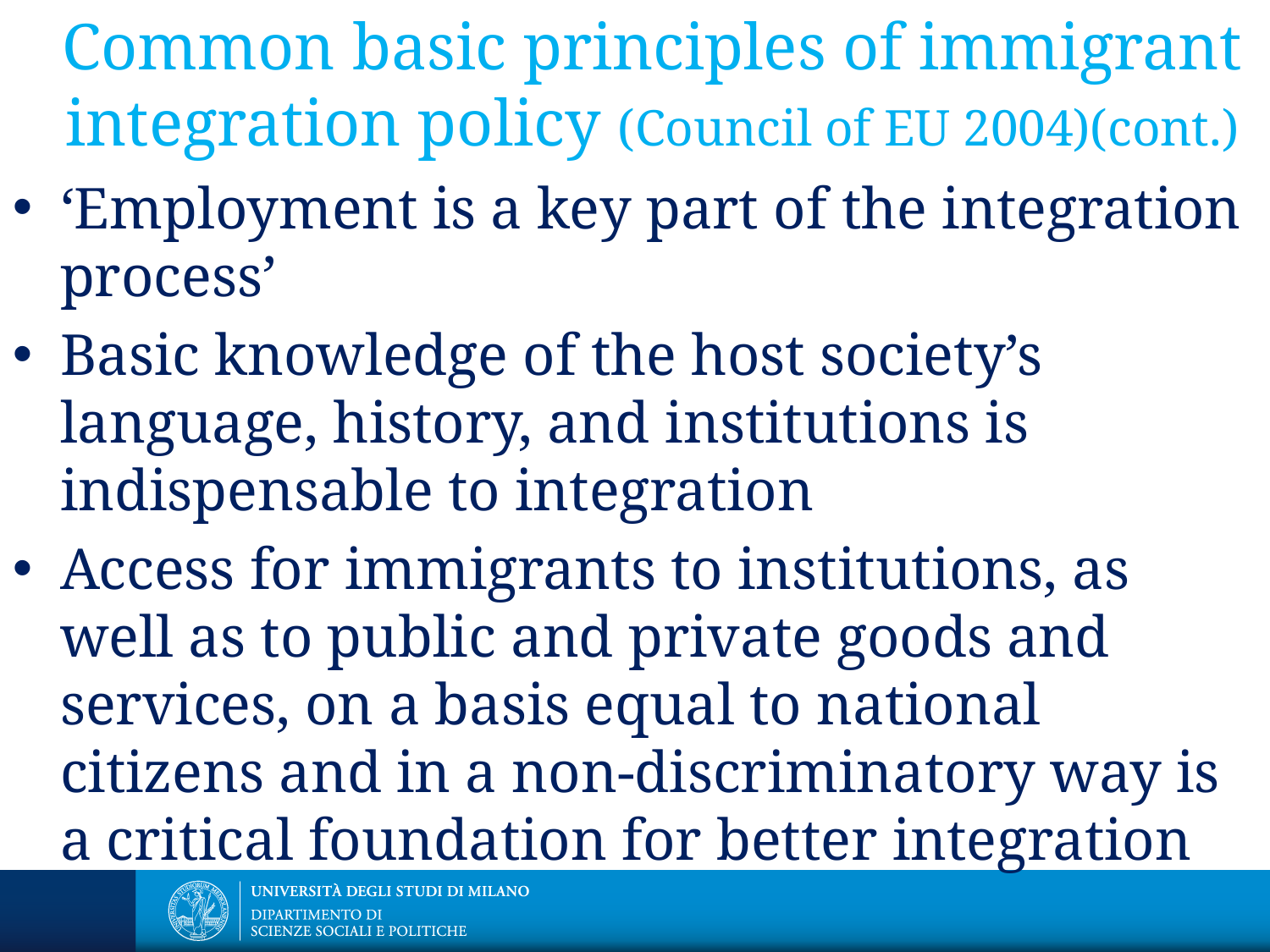

# Common basic principles of immigrant integration policy (Council of EU 2004)(cont.)
‘Employment is a key part of the integration process’
Basic knowledge of the host society’s language, history, and institutions is indispensable to integration
Access for immigrants to institutions, as well as to public and private goods and services, on a basis equal to national citizens and in a non-discriminatory way is a critical foundation for better integration